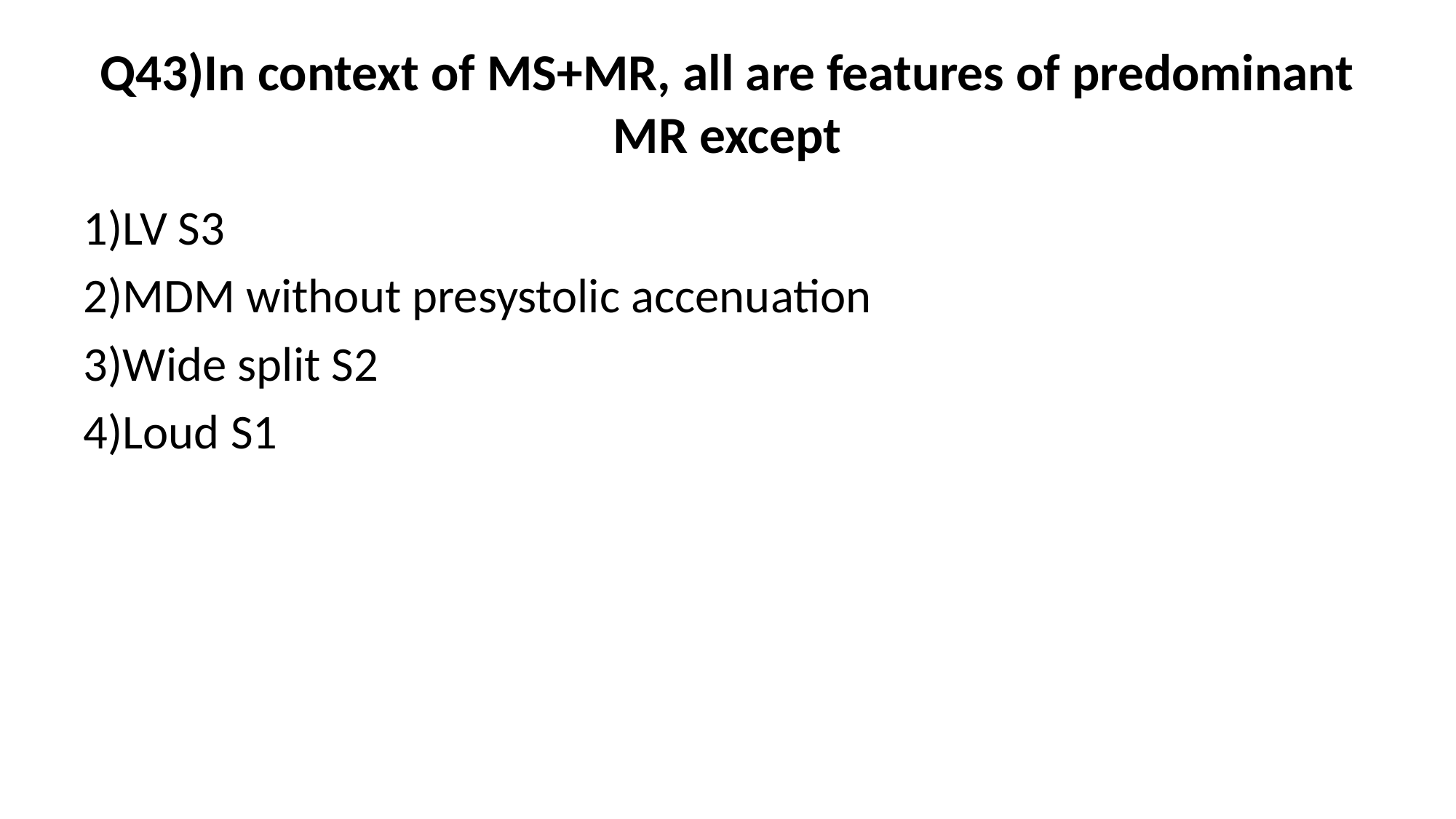

# Q43)In context of MS+MR, all are features of predominant MR except
1)LV S3
2)MDM without presystolic accenuation
3)Wide split S2
4)Loud S1